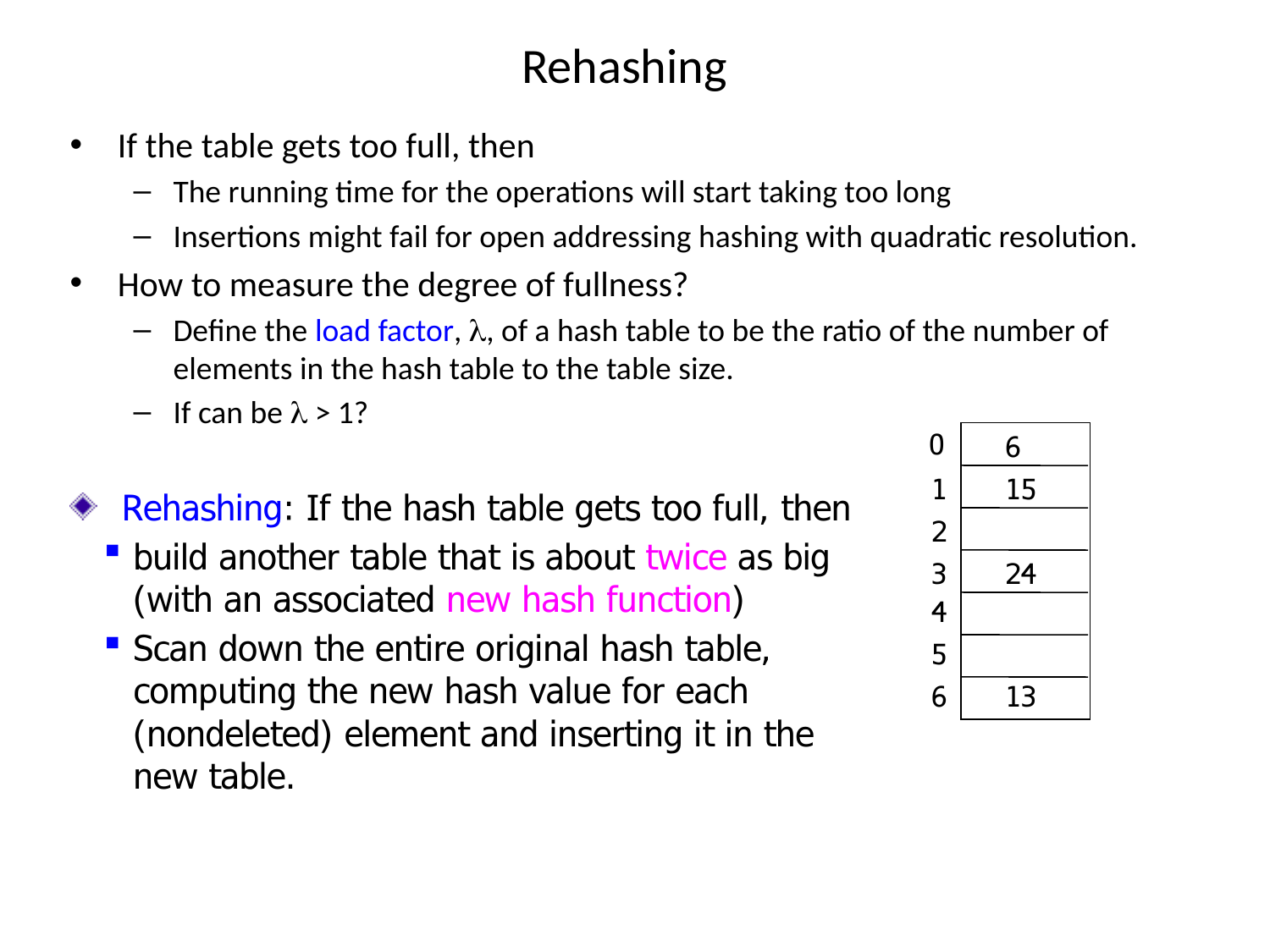

# Rehashing
If the table gets too full, then
The running time for the operations will start taking too long
Insertions might fail for open addressing hashing with quadratic resolution.
How to measure the degree of fullness?
Define the load factor, λ, of a hash table to be the ratio of the number of elements in the hash table to the table size.
If can be λ > 1?

0

6
1

15
  Rehashing: If the hash table gets too full, then
build another table that is about twice as big (with an associated new hash function)
Scan down the entire original hash table, computing the new hash value for each (nondeleted) element and inserting it in the new table.
2

3

24
4

5

6
13